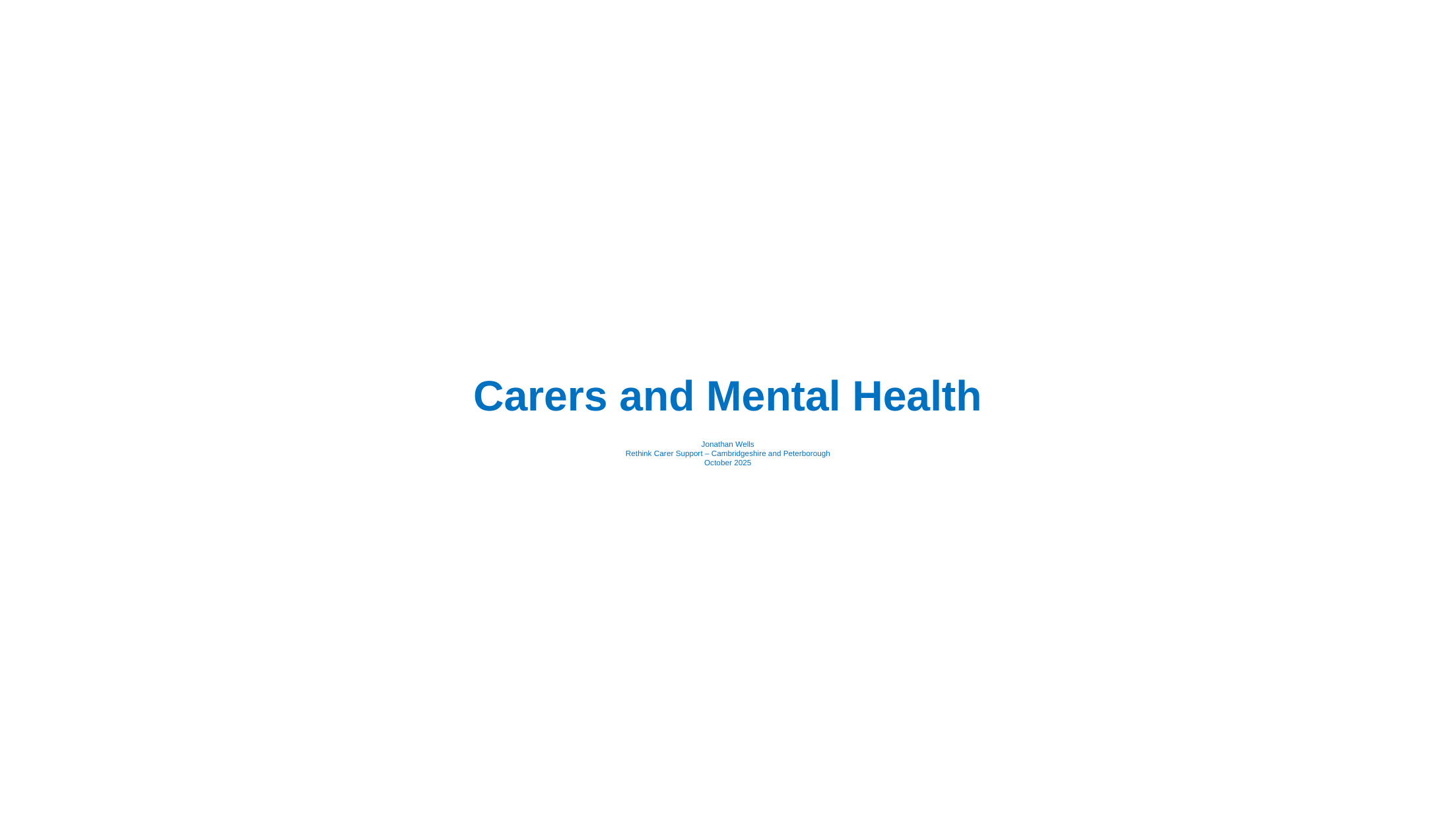

# Carers and Mental Health

Jonathan Wells
Rethink Carer Support – Cambridgeshire and Peterborough
October 2025